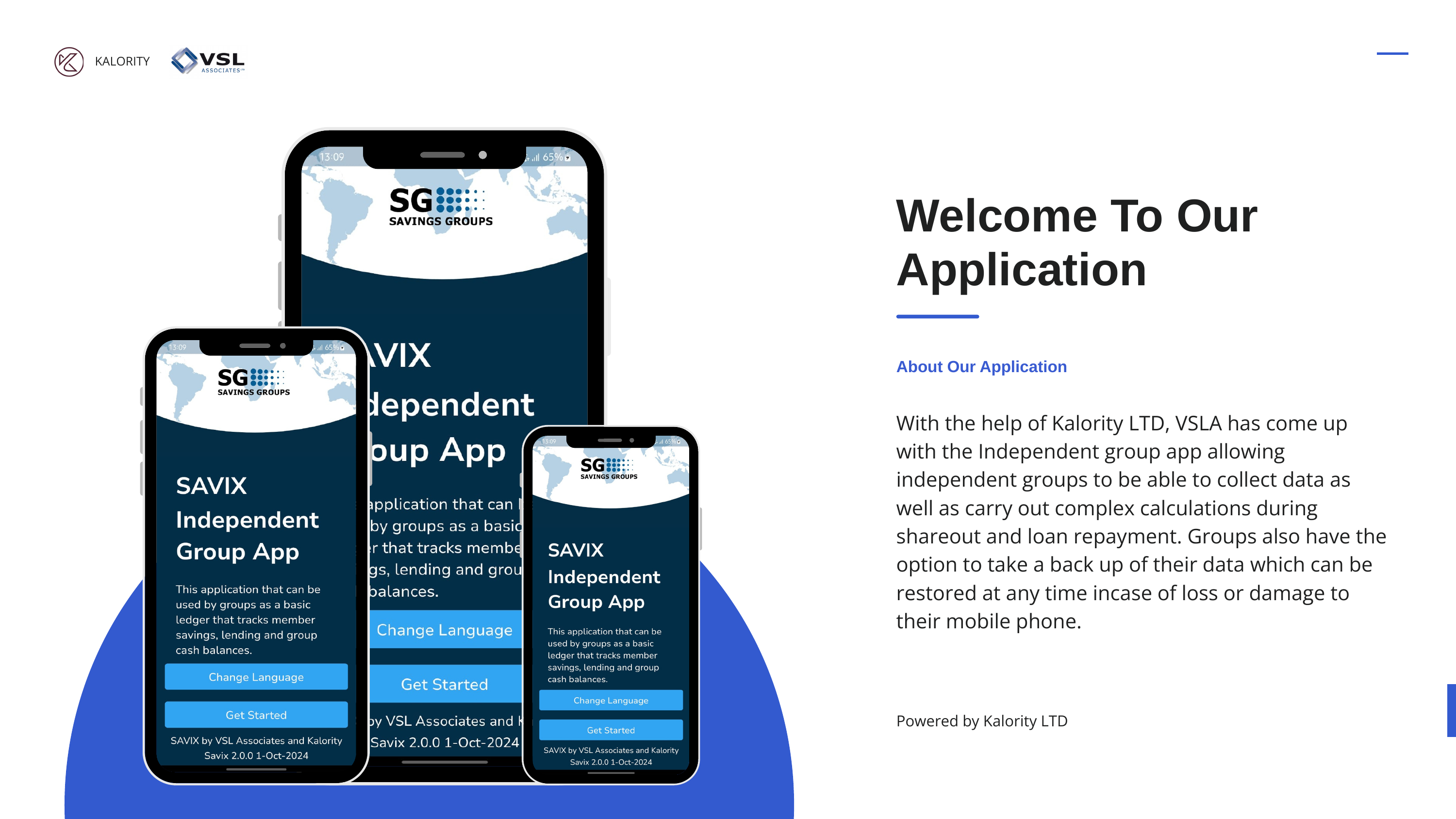

KALORITY

Welcome To Our Application

About Our Application
With the help of Kalority LTD, VSLA has come up with the Independent group app allowing independent groups to be able to collect data as well as carry out complex calculations during shareout and loan repayment. Groups also have the option to take a back up of their data which can be restored at any time incase of loss or damage to their mobile phone.

Powered by Kalority LTD